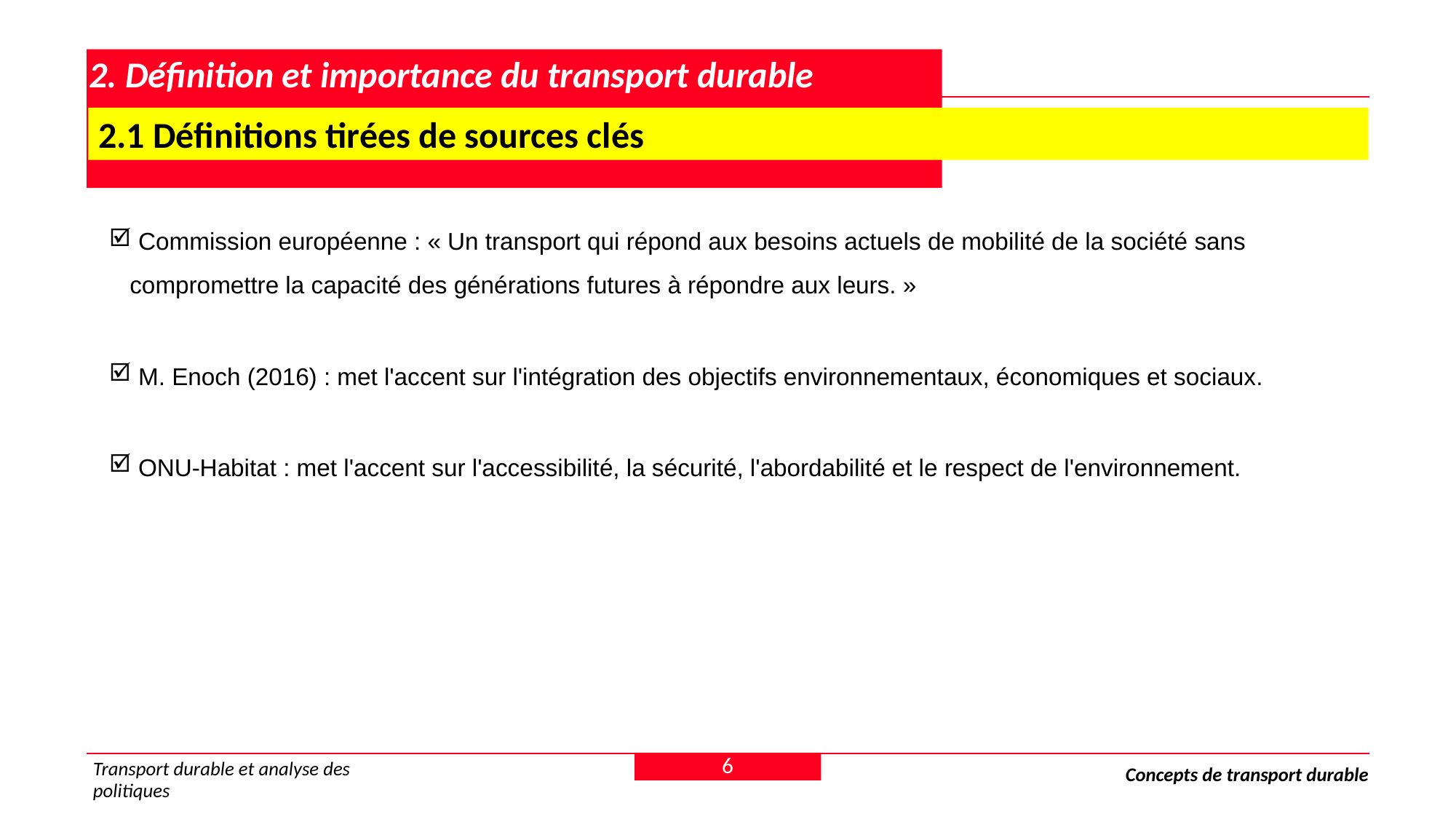

# 2. Définition et importance du transport durable
 2.1 Définitions tirées de sources clés
 Commission européenne : « Un transport qui répond aux besoins actuels de mobilité de la société sans compromettre la capacité des générations futures à répondre aux leurs. »

 M. Enoch (2016) : met l'accent sur l'intégration des objectifs environnementaux, économiques et sociaux.

 ONU-Habitat : met l'accent sur l'accessibilité, la sécurité, l'abordabilité et le respect de l'environnement.
6
Transport durable et analyse des politiques
Concepts de transport durable